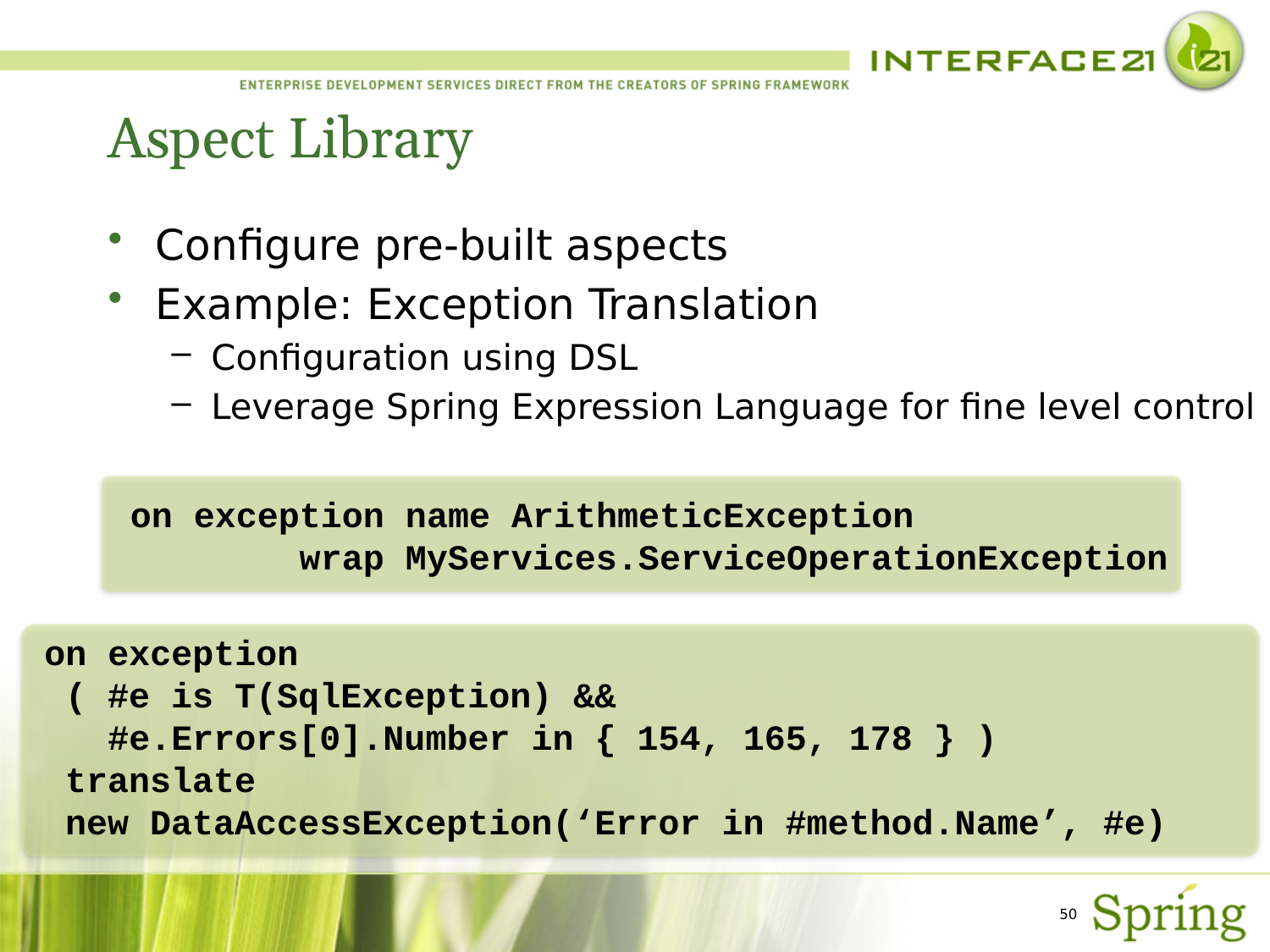

# Aspect Library
Configure pre-built aspects
Example: Exception Translation
Configuration using DSL
Leverage Spring Expression Language for fine level control

on exception name ArithmeticException
        wrap MyServices.ServiceOperationException

on exception
 ( #e is T(SqlException) &&
   #e.Errors[0].Number in { 154, 165, 178 } )
 translate
 new DataAccessException(‘Error in #method.Name’, #e)